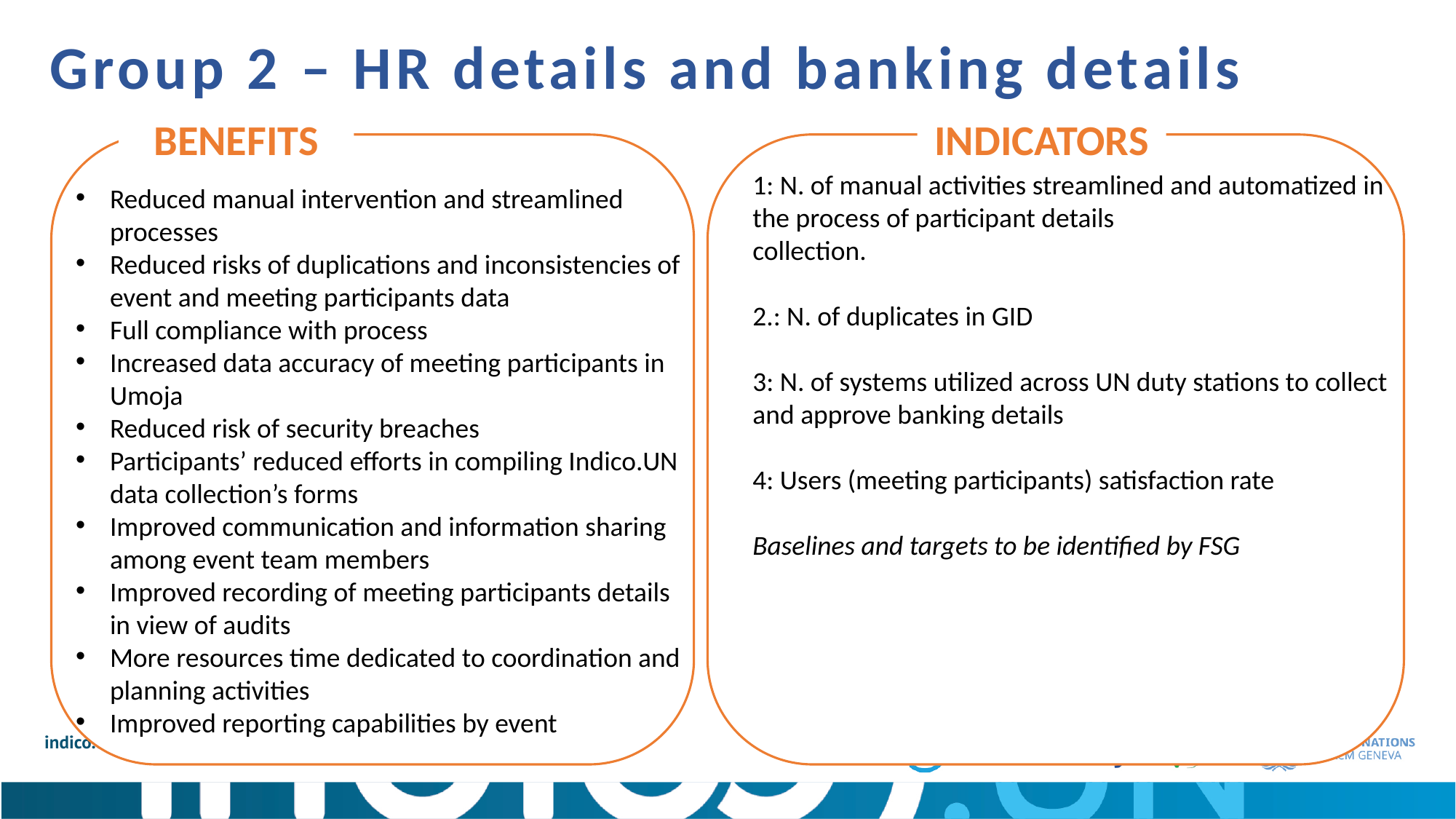

Group 2 – HR details and banking details
BENEFITS
INDICATORS

1: N. of manual activities streamlined and automatized in the process of participant details
collection.

2.: N. of duplicates in GID

3: N. of systems utilized across UN duty stations to collect and approve banking details

4: Users (meeting participants) satisfaction rate

Baselines and targets to be identified by FSG
Reduced manual intervention and streamlined processes
Reduced risks of duplications and inconsistencies of event and meeting participants data
Full compliance with process
Increased data accuracy of meeting participants in Umoja
Reduced risk of security breaches
Participants’ reduced efforts in compiling Indico.UN data collection’s forms
Improved communication and information sharing among event team members
Improved recording of meeting participants details in view of audits
More resources time dedicated to coordination and planning activities
Improved reporting capabilities by event